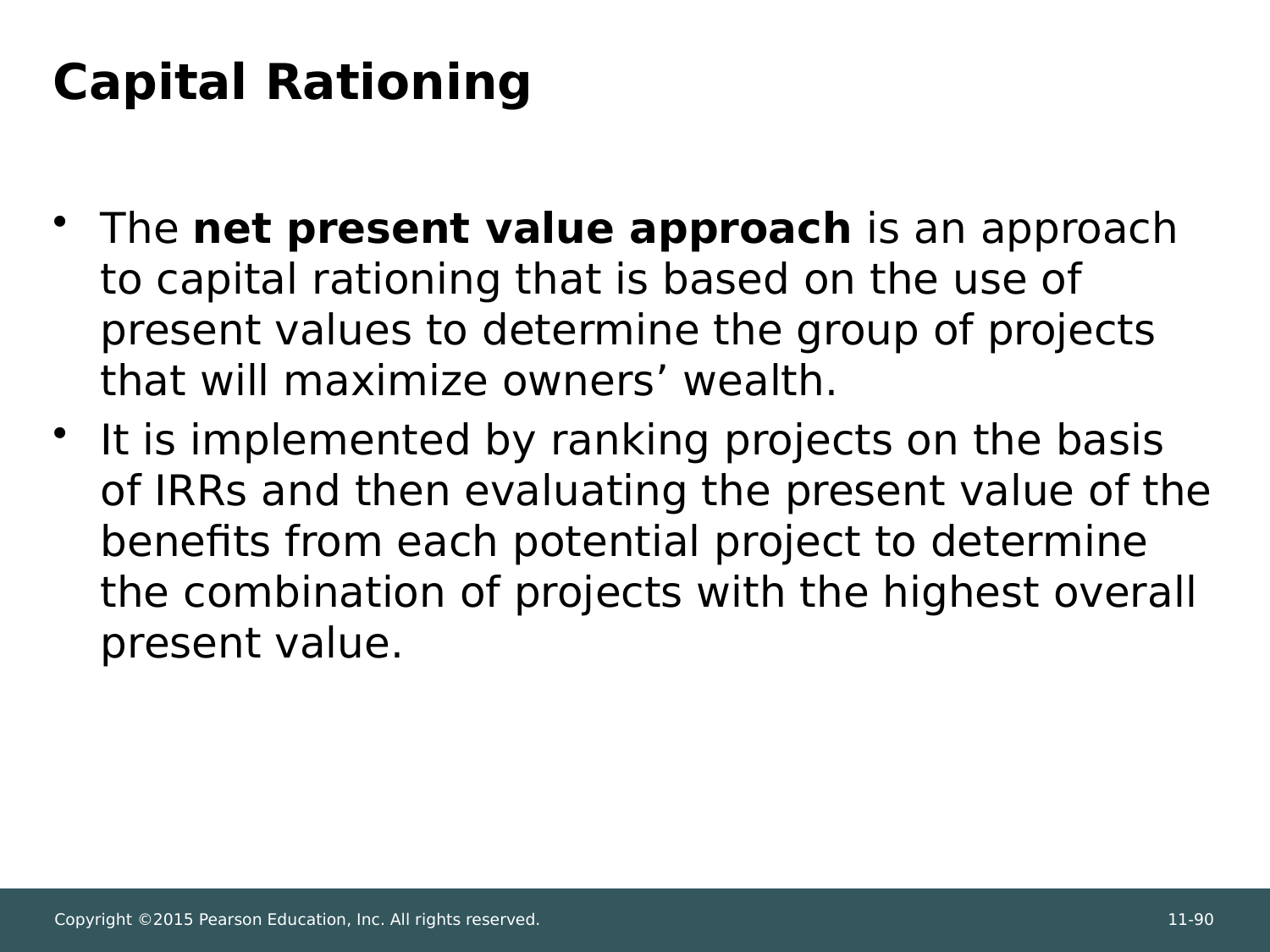

# Capital Rationing
The net present value approach is an approach to capital rationing that is based on the use of present values to determine the group of projects that will maximize owners’ wealth.
It is implemented by ranking projects on the basis of IRRs and then evaluating the present value of the benefits from each potential project to determine the combination of projects with the highest overall present value.